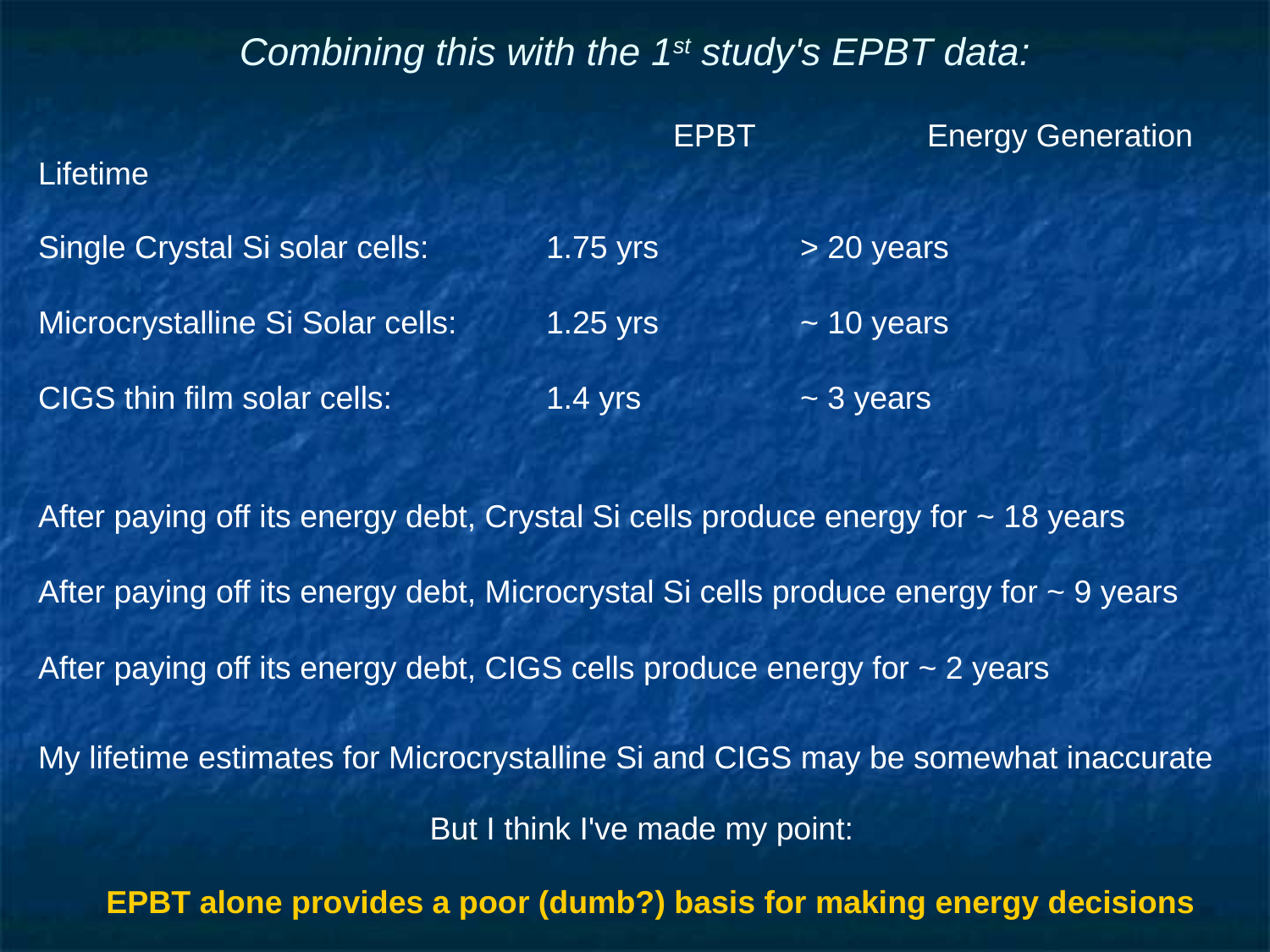

# Combining this with the 1st study's EPBT data:
					EPBT		Energy Generation Lifetime

Single Crystal Si solar cells:	1.75 yrs		> 20 years

Microcrystalline Si Solar cells:	1.25 yrs		~ 10 years

CIGS thin film solar cells:		1.4 yrs		~ 3 years

After paying off its energy debt, Crystal Si cells produce energy for ~ 18 years

After paying off its energy debt, Microcrystal Si cells produce energy for ~ 9 years

After paying off its energy debt, CIGS cells produce energy for ~ 2 years

My lifetime estimates for Microcrystalline Si and CIGS may be somewhat inaccurate

But I think I've made my point:

EPBT alone provides a poor (dumb?) basis for making energy decisions